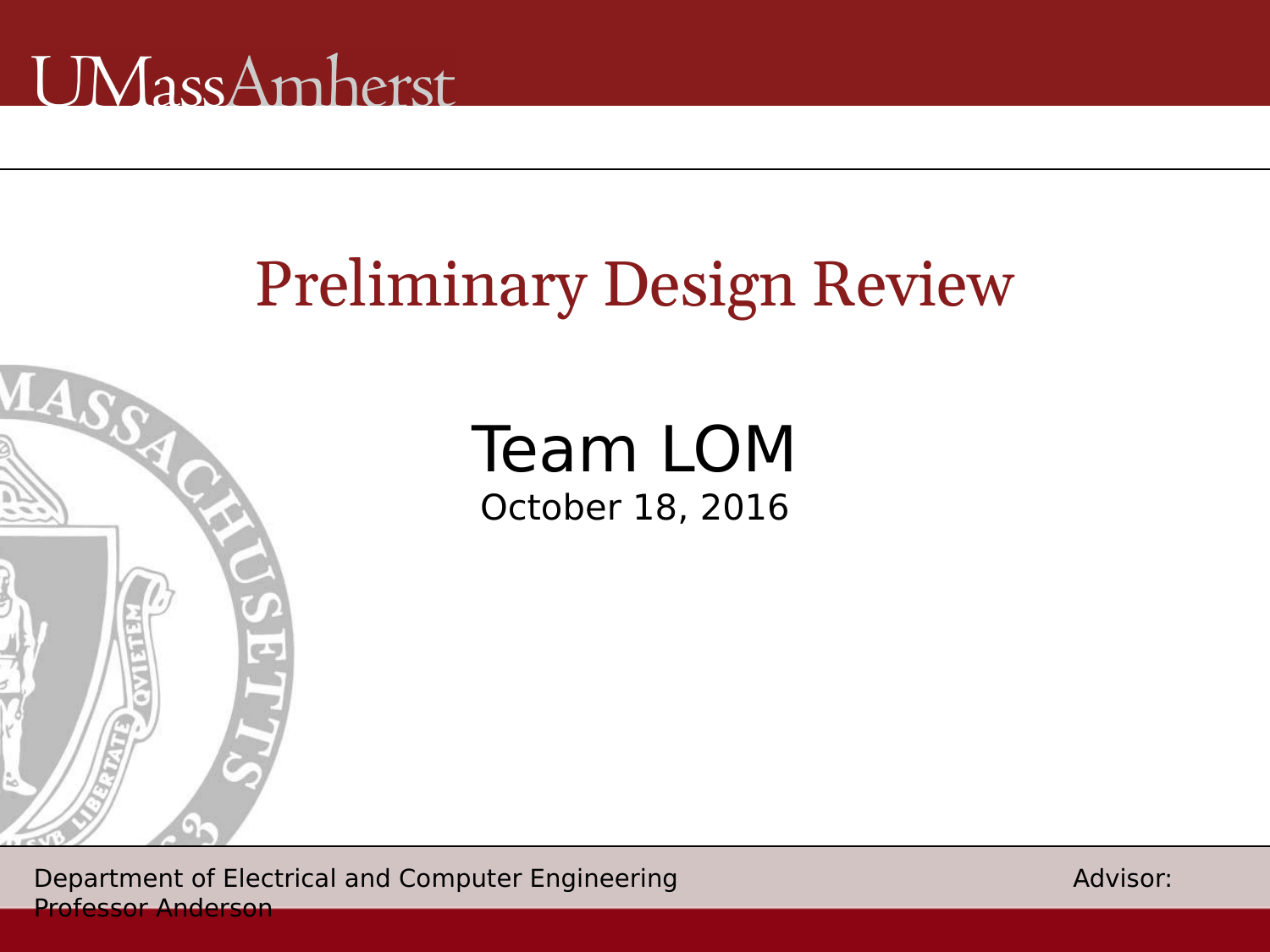

# Preliminary Design Review
Team LOM
October 18, 2016